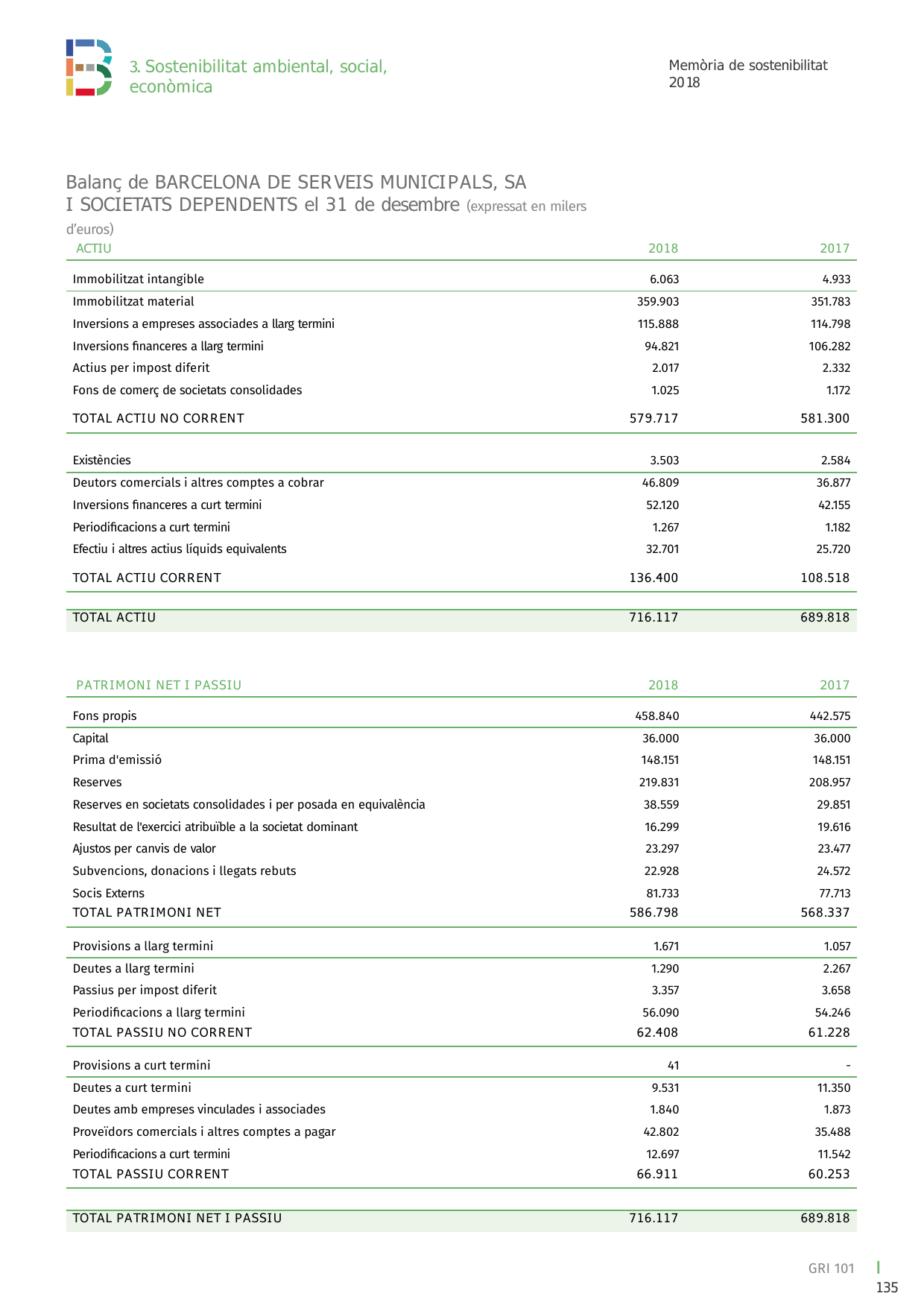

3. Sostenibilitat ambiental, social, econòmica
Memòria de sostenibilitat 2018
Balanç de BARCELONA DE SERVEIS MUNICIPALS, SA
I SOCIETATS DEPENDENTS el 31 de desembre (expressat en milers d’euros)
| ACTIU | 2018 | 2017 |
| --- | --- | --- |
| Immobilitzat intangible | 6.063 | 4.933 |
| Immobilitzat material | 359.903 | 351.783 |
| Inversions a empreses associades a llarg termini | 115.888 | 114.798 |
| Inversions financeres a llarg termini | 94.821 | 106.282 |
| Actius per impost diferit | 2.017 | 2.332 |
| Fons de comerç de societats consolidades | 1.025 | 1.172 |
| TOTAL ACTIU NO CORRENT | 579.717 | 581.300 |
| Existències | 3.503 | 2.584 |
| Deutors comercials i altres comptes a cobrar | 46.809 | 36.877 |
| Inversions financeres a curt termini | 52.120 | 42.155 |
| Periodificacions a curt termini | 1.267 | 1.182 |
| Efectiu i altres actius líquids equivalents | 32.701 | 25.720 |
| TOTAL ACTIU CORRENT | 136.400 | 108.518 |
|  |  |  |
| TOTAL ACTIU | 716.117 | 689.818 |
| PATRIMONI NET I PASSIU | 2018 | 2017 |
| --- | --- | --- |
| Fons propis | 458.840 | 442.575 |
| Capital | 36.000 | 36.000 |
| Prima d'emissió | 148.151 | 148.151 |
| Reserves | 219.831 | 208.957 |
| Reserves en societats consolidades i per posada en equivalència | 38.559 | 29.851 |
| Resultat de l'exercici atribuïble a la societat dominant | 16.299 | 19.616 |
| Ajustos per canvis de valor | 23.297 | 23.477 |
| Subvencions, donacions i llegats rebuts | 22.928 | 24.572 |
| Socis Externs | 81.733 | 77.713 |
| TOTAL PATRIMONI NET | 586.798 | 568.337 |
| Provisions a llarg termini | 1.671 | 1.057 |
| Deutes a llarg termini | 1.290 | 2.267 |
| Passius per impost diferit | 3.357 | 3.658 |
| Periodificacions a llarg termini | 56.090 | 54.246 |
| TOTAL PASSIU NO CORRENT | 62.408 | 61.228 |
| Provisions a curt termini | 41 | - |
| Deutes a curt termini | 9.531 | 11.350 |
| Deutes amb empreses vinculades i associades | 1.840 | 1.873 |
| Proveïdors comercials i altres comptes a pagar | 42.802 | 35.488 |
| Periodificacions a curt termini | 12.697 | 11.542 |
| TOTAL PASSIU CORRENT | 66.911 | 60.253 |
|  |  |  |
| TOTAL PATRIMONI NET I PASSIU | 716.117 | 689.818 |
ı 135
GRI 101